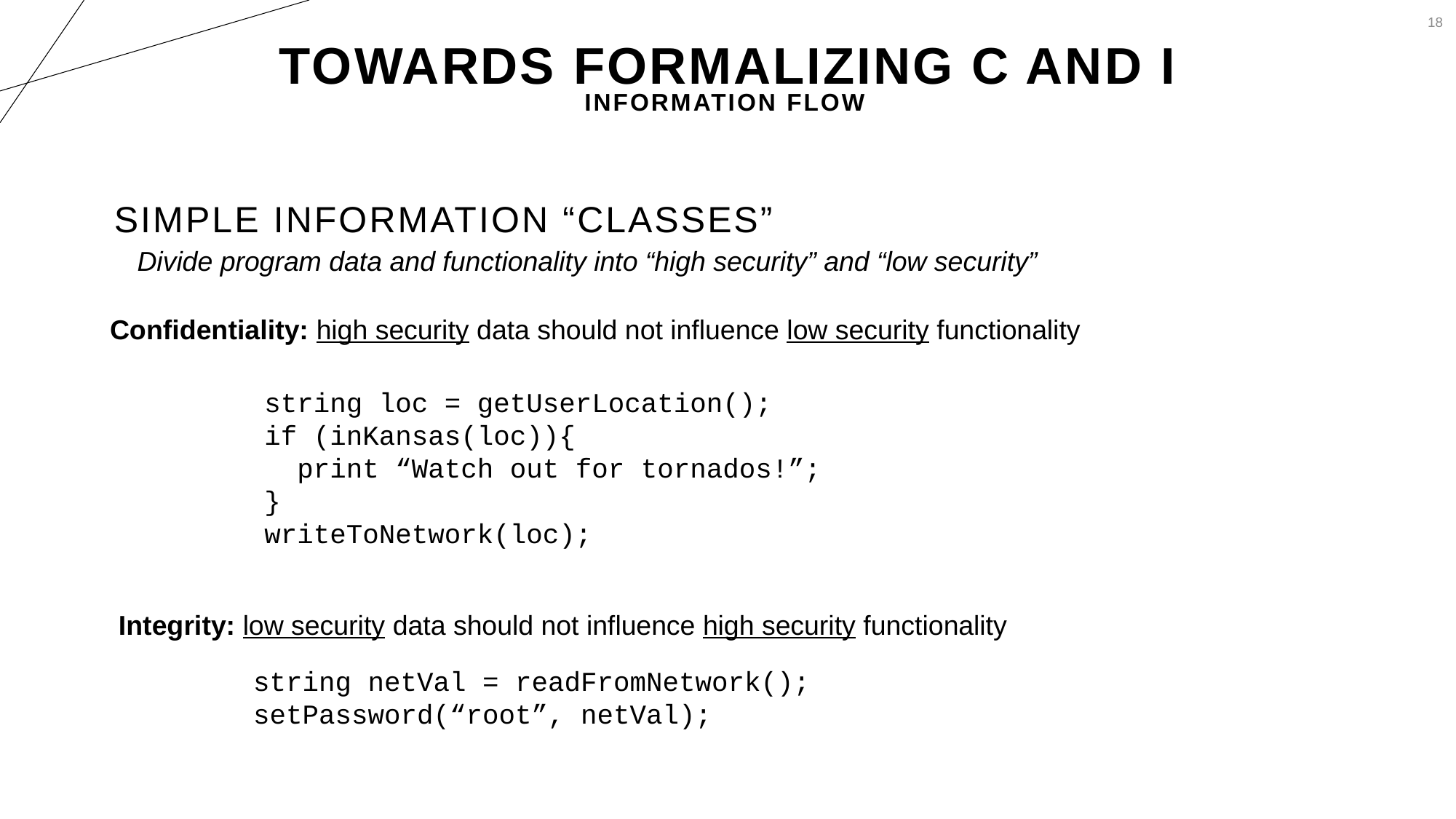

18
# Towards formalizing C and I
information Flow
Simple information “classes”
Divide program data and functionality into “high security” and “low security”
Confidentiality: high security data should not influence low security functionality
string loc = getUserLocation();
if (inKansas(loc)){
  print “Watch out for tornados!”;
}
writeToNetwork(loc);
Integrity: low security data should not influence high security functionality
string netVal = readFromNetwork();
setPassword(“root”, netVal);